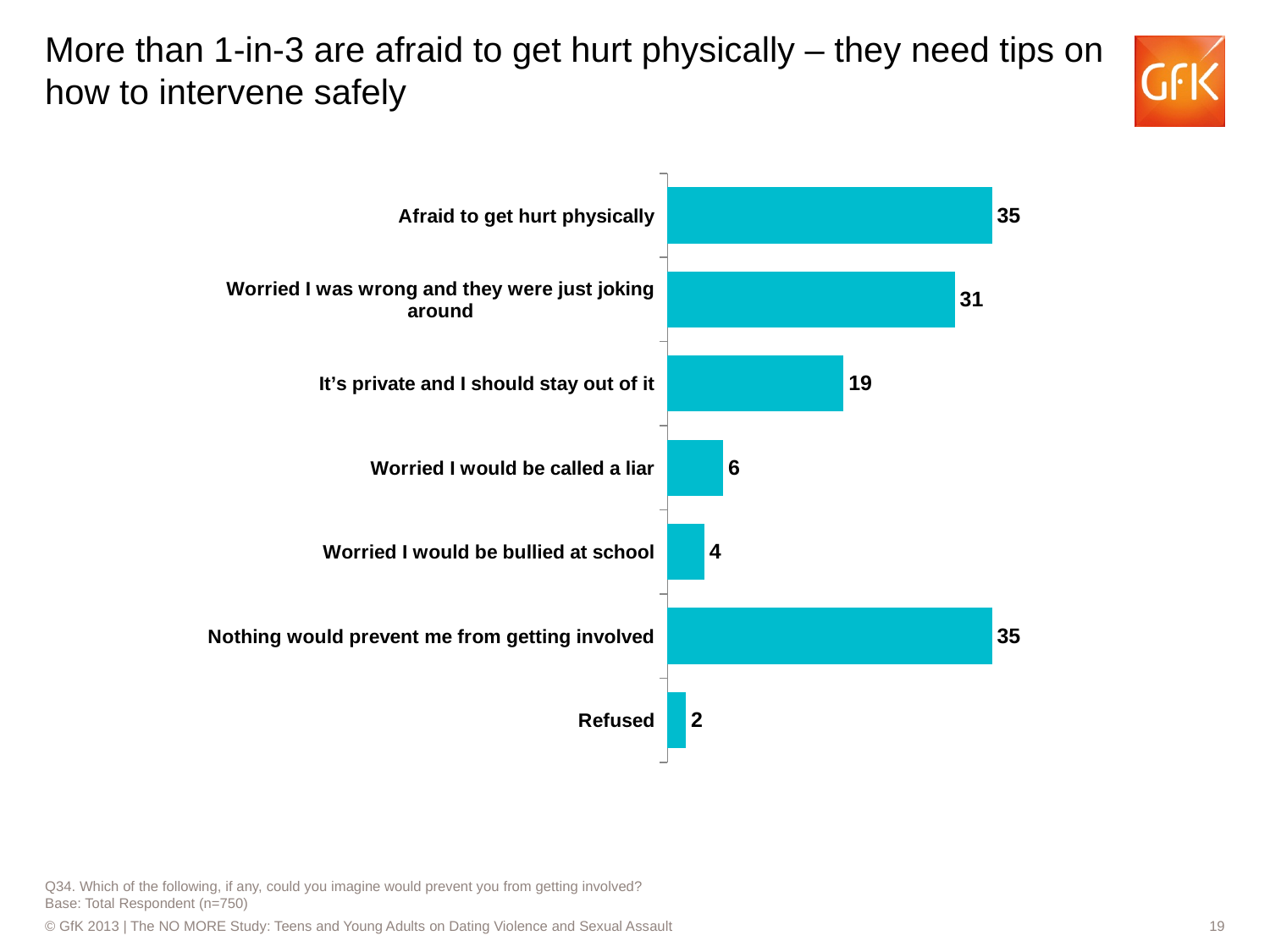

# More than 1-in-3 are afraid to get hurt physically – they need tips on how to intervene safely

### Chart

| Category | Series 1 |
|---|---|
| Afraid to get hurt physically | 35.0 |
| Worried I was wrong and they were just joking around | 31.0 |
| It’s private and I should stay out of it | 19.0 |
| Worried I would be called a liar | 6.0 |
| Worried I would be bullied at school | 4.0 |
| Nothing would prevent me from getting involved | 35.0 |
| Refused | 2.0 |
Q34. Which of the following, if any, could you imagine would prevent you from getting involved?
Base: Total Respondent (n=750)